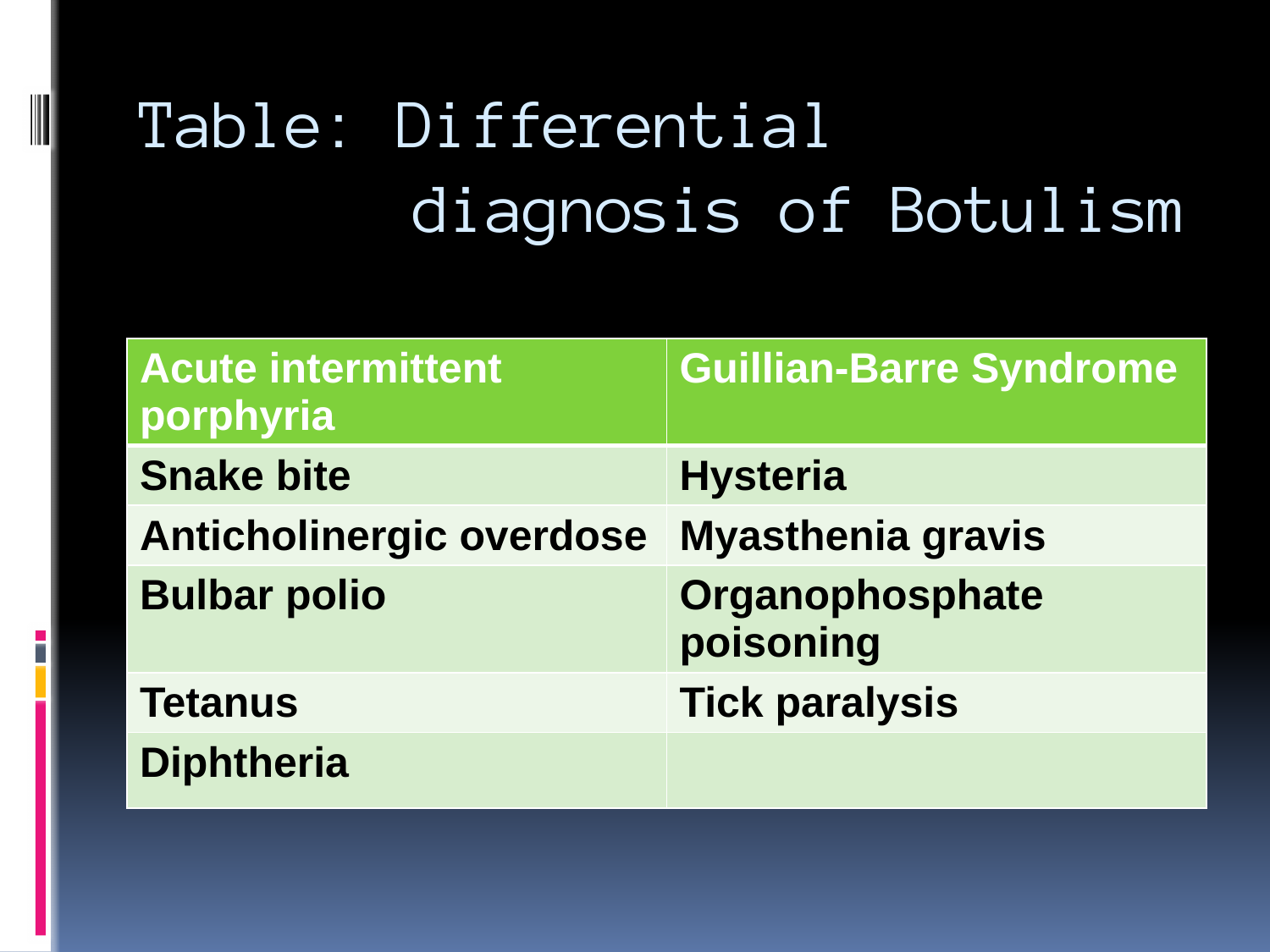

# Table: Differential 			  	    diagnosis of Botulism
| Acute intermittent porphyria | Guillian-Barre Syndrome |
| --- | --- |
| Snake bite | Hysteria |
| Anticholinergic overdose | Myasthenia gravis |
| Bulbar polio | Organophosphate poisoning |
| Tetanus | Tick paralysis |
| Diphtheria |  |